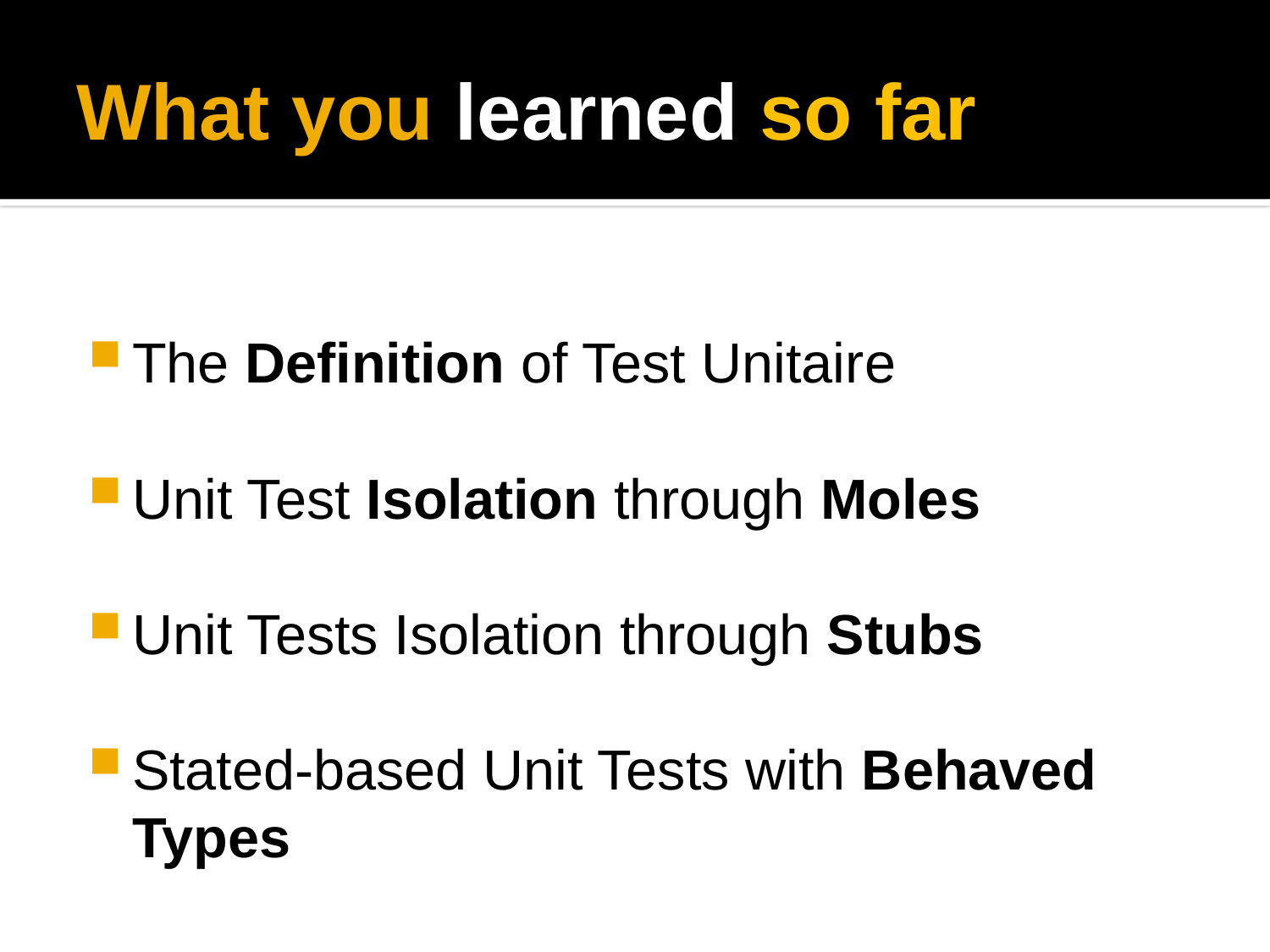

# What you learned so far

The Definition of Test Unitaire

Unit Test Isolation through Moles

Unit Tests Isolation through Stubs

Stated-based Unit Tests with Behaved Types